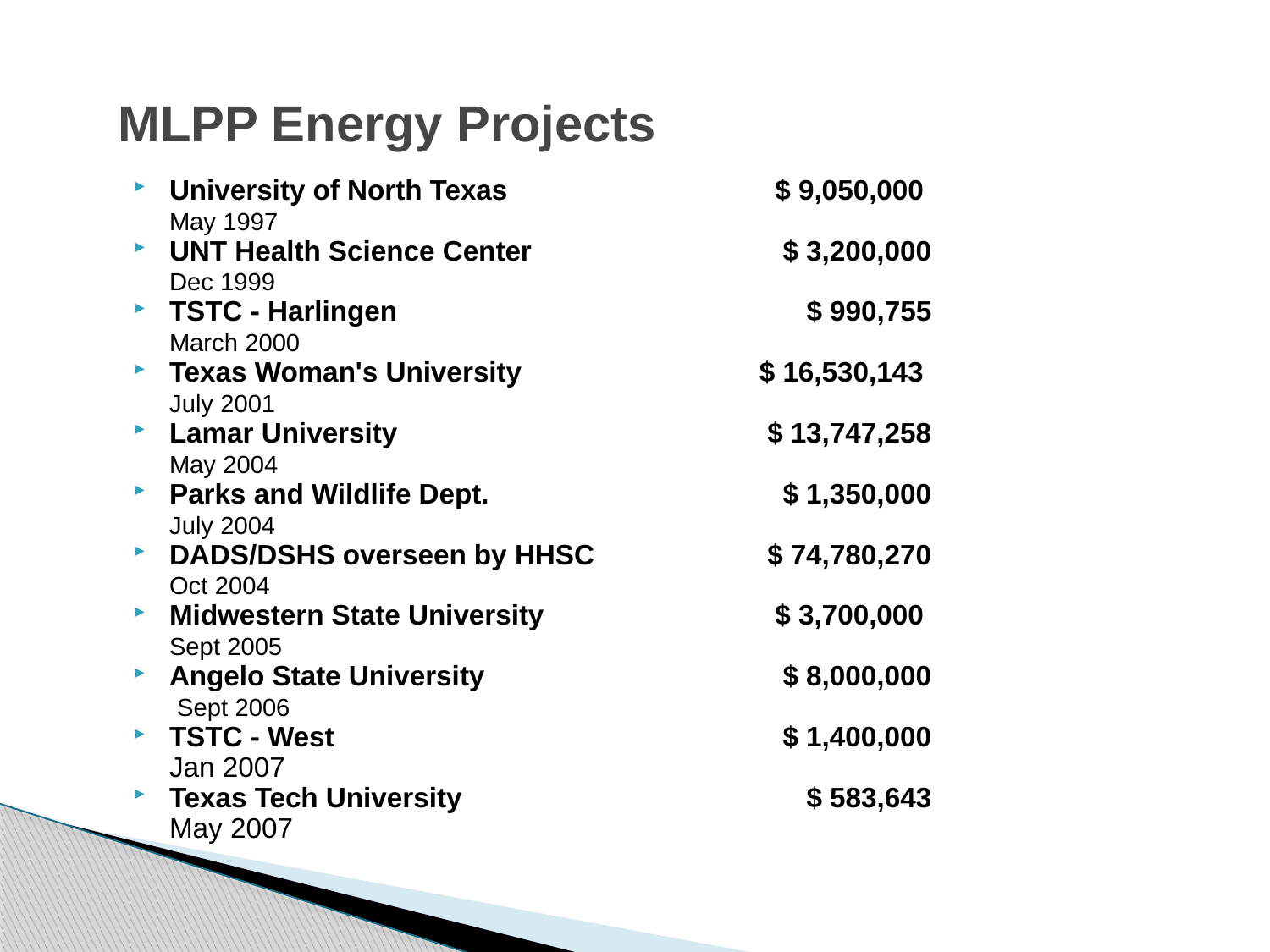

# MLPP Energy Projects
University of North Texas 	$ 9,050,000
	May 1997
UNT Health Science Center 	$ 3,200,000
	Dec 1999
TSTC - Harlingen 	$ 990,755
	March 2000
Texas Woman's University	$ 16,530,143
	July 2001
Lamar University 	$ 13,747,258
	May 2004
Parks and Wildlife Dept. 	$ 1,350,000
	July 2004
DADS/DSHS overseen by HHSC	$ 74,780,270
	Oct 2004
Midwestern State University	$ 3,700,000
	Sept 2005
Angelo State University	$ 8,000,000
	 Sept 2006
TSTC - West	$ 1,400,000
	Jan 2007
Texas Tech University	$ 583,643
	May 2007